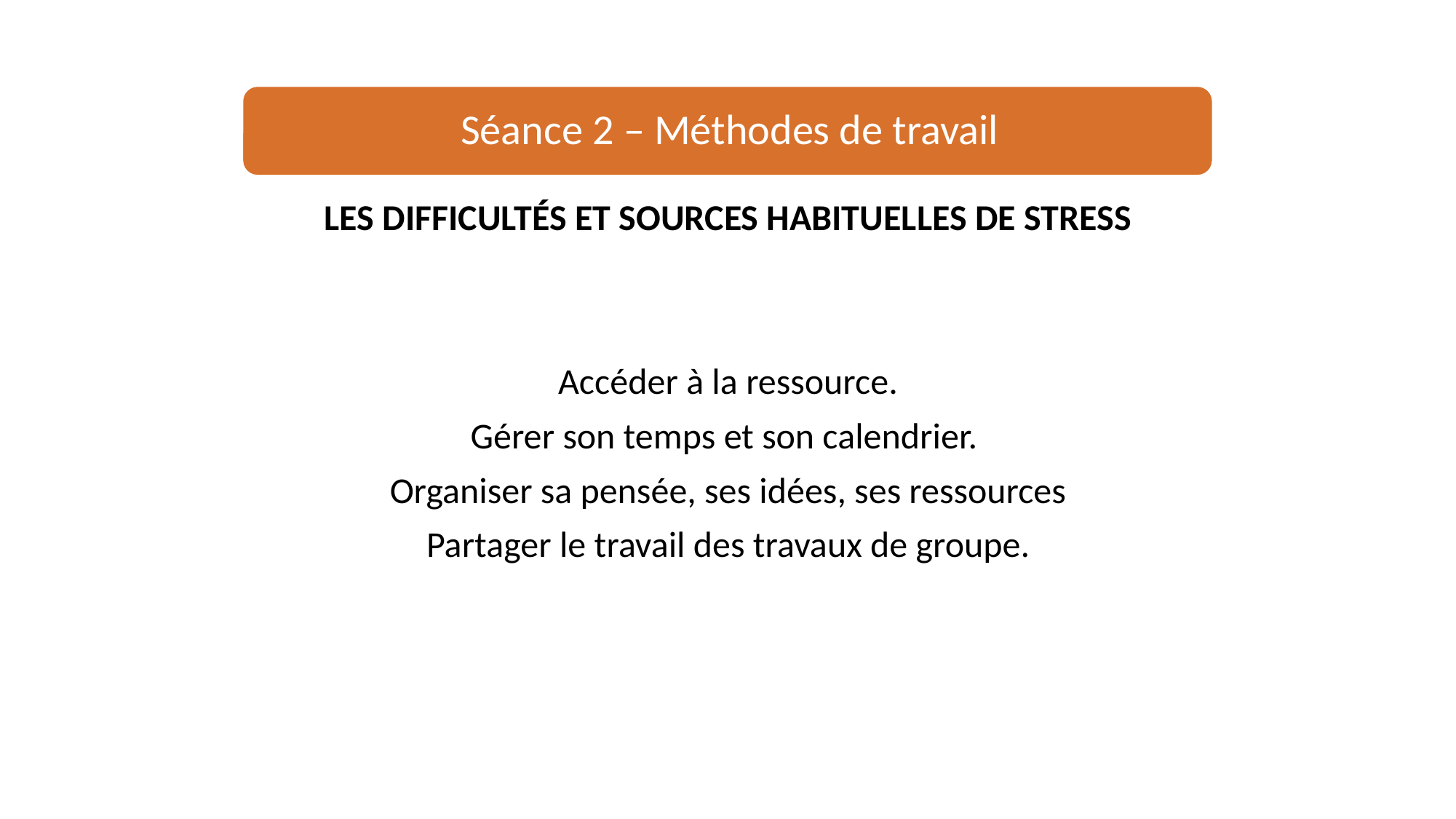

Séance 2 – Méthodes de travail
LES DIFFICULTÉS ET SOURCES HABITUELLES DE STRESS

Accéder à la ressource.
Gérer son temps et son calendrier.
Organiser sa pensée, ses idées, ses ressources
Partager le travail des travaux de groupe.